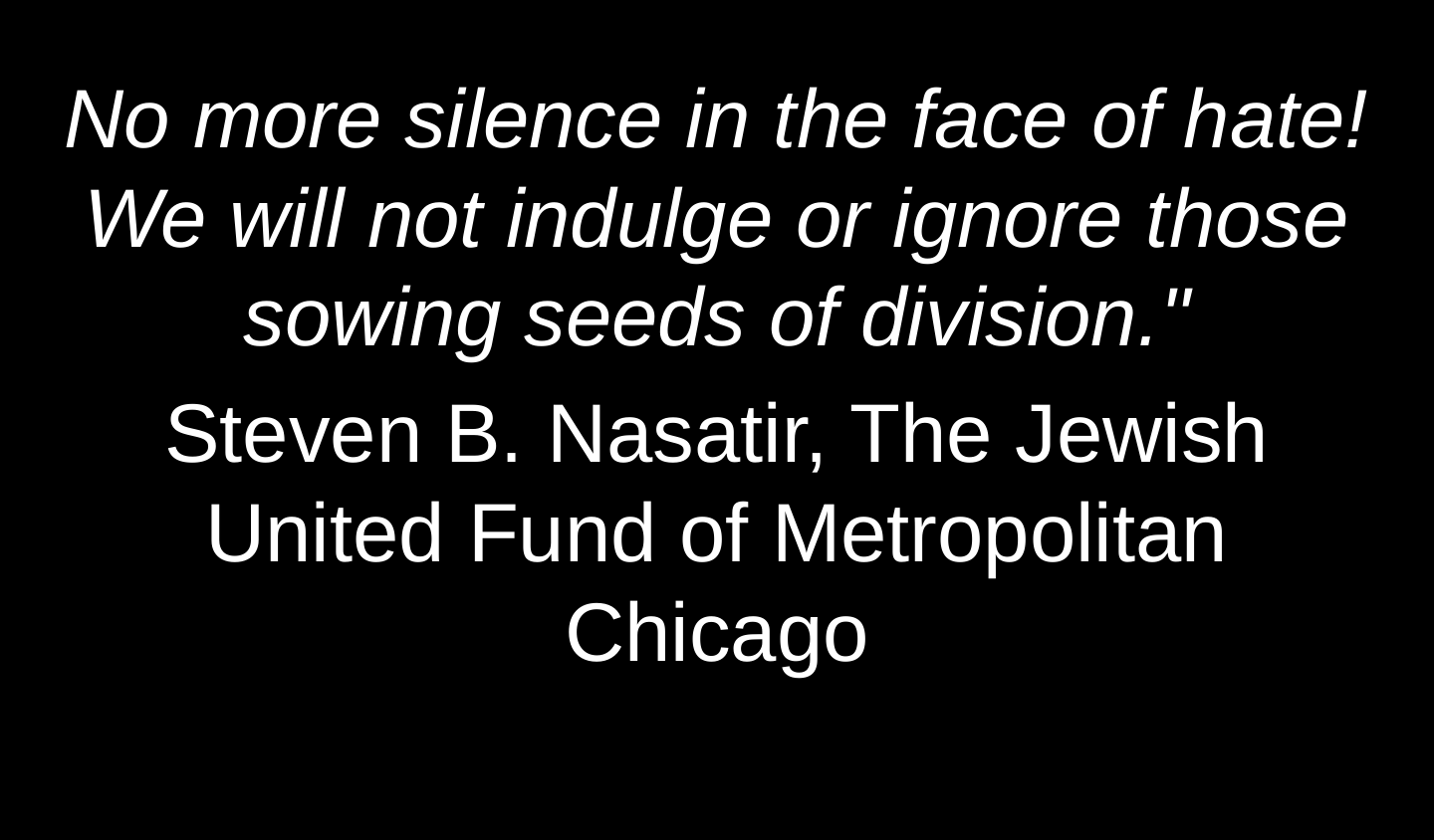

No more silence in the face of hate! We will not indulge or ignore those sowing seeds of division."
Steven B. Nasatir, The Jewish United Fund of Metropolitan Chicago